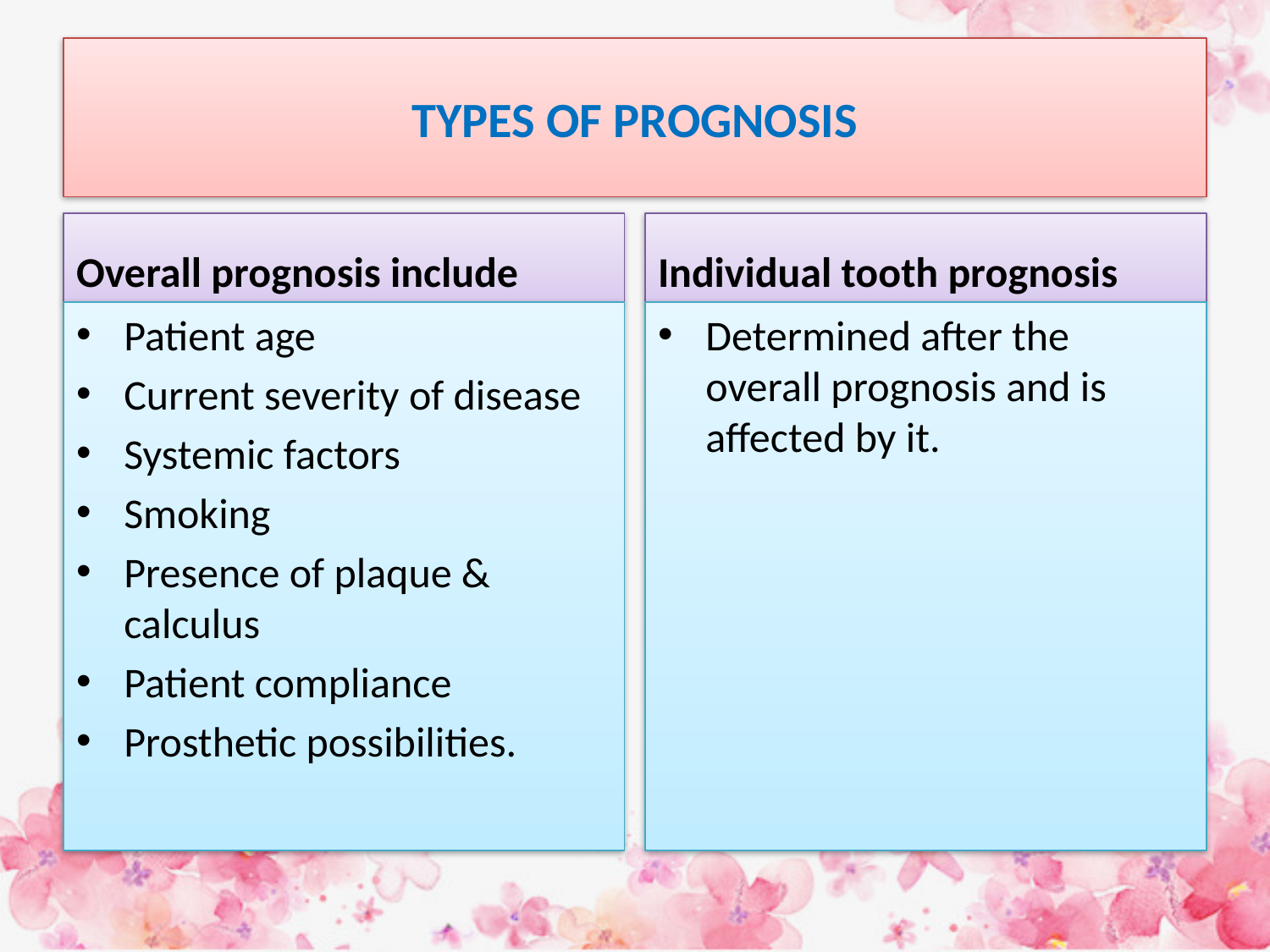

# TYPES OF PROGNOSIS
Overall prognosis include
Individual tooth prognosis
Patient age
Current severity of disease
Systemic factors
Smoking
Presence of plaque & calculus
Patient compliance
Prosthetic possibilities.
Determined after the overall prognosis and is affected by it.